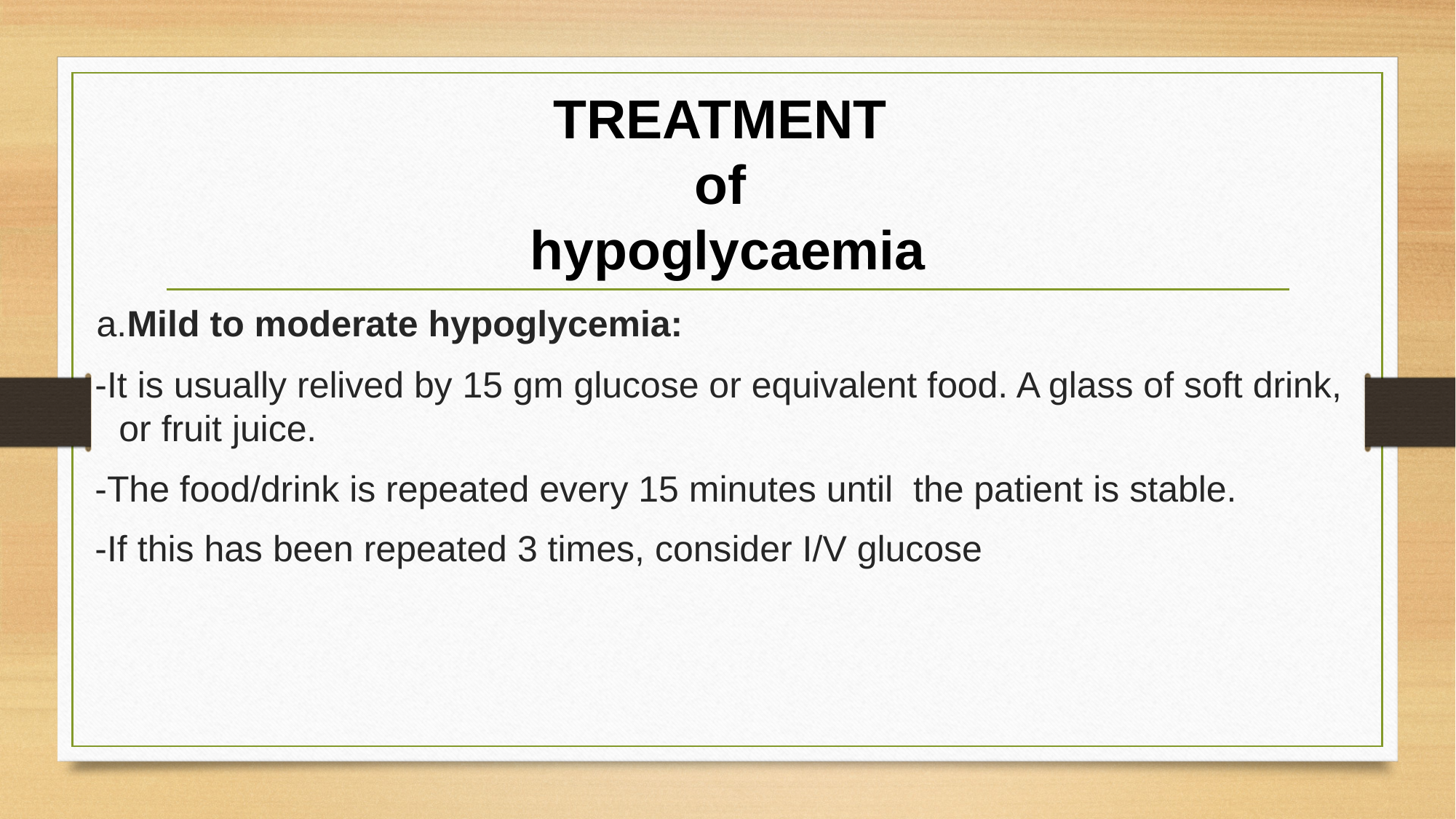

# TREATMENT of hypoglycaemia
 a.Mild to moderate hypoglycemia:
 -It is usually relived by 15 gm glucose or equivalent food. A glass of soft drink, or fruit juice.
 -The food/drink is repeated every 15 minutes until  the patient is stable.
 -If this has been repeated 3 times, consider I/V glucose